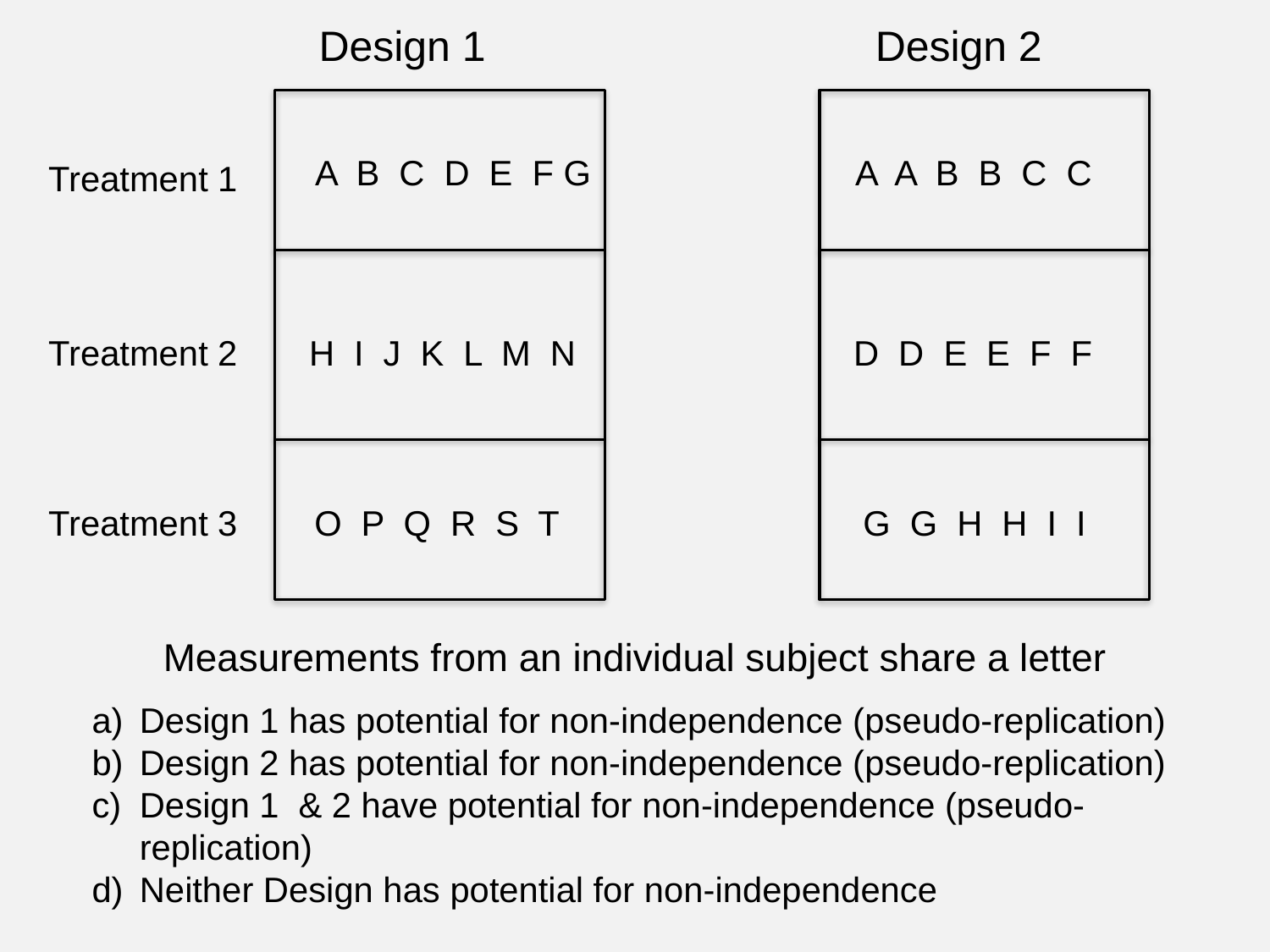

Design 1                                 Design 2

A  B  C  D  E  F G
A  A  B  B  C  C
Treatment 1
Treatment 2
H  I  J  K  L  M  N
D  D  E  E  F  F
Treatment 3
O  P  Q  R  S  T
G  G  H  H  I  I
Measurements from an individual subject share a letter
Design 1 has potential for non-independence (pseudo-replication)
Design 2 has potential for non-independence (pseudo-replication)
Design 1  & 2 have potential for non-independence (pseudo-replication)
Neither Design has potential for non-independence